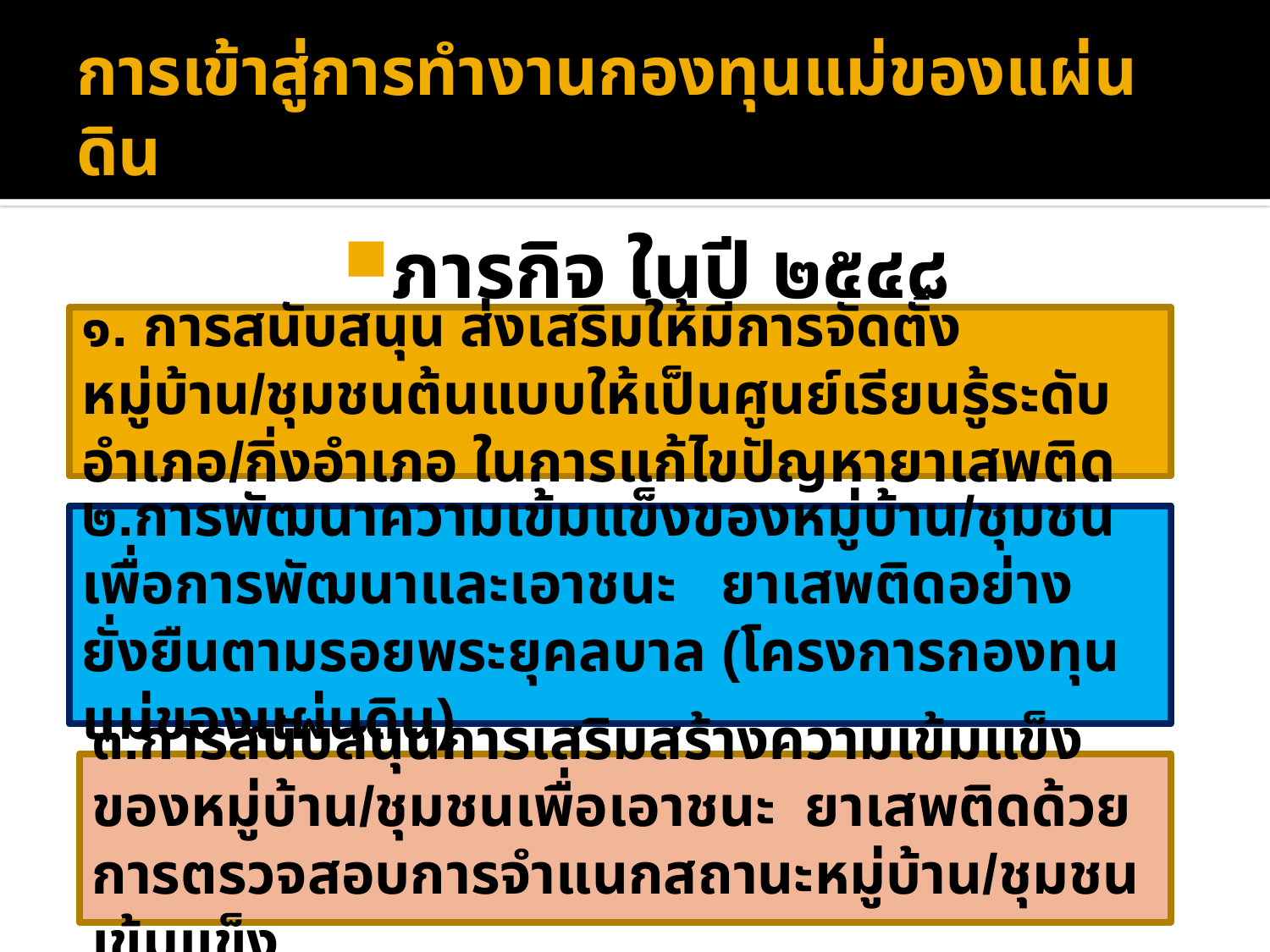

# การเข้าสู่การทำงานกองทุนแม่ของแผ่นดิน
ภารกิจ ในปี ๒๕๔๘

๑. การสนับสนุน ส่งเสริมให้มีการจัดตั้งหมู่บ้าน/ชุมชนต้นแบบให้เป็นศูนย์เรียนรู้ระดับอำเภอ/กิ่งอำเภอ ในการแก้ไขปัญหายาเสพติด
๒.การพัฒนาความเข้มแข็งของหมู่บ้าน/ชุมชน เพื่อการพัฒนาและเอาชนะ   ยาเสพติดอย่างยั่งยืนตามรอยพระยุคลบาล (โครงการกองทุนแม่ของแผ่นดิน)
๓.การสนับสนุนการเสริมสร้างความเข้มแข็งของหมู่บ้าน/ชุมชนเพื่อเอาชนะ  ยาเสพติดด้วยการตรวจสอบการจำแนกสถานะหมู่บ้าน/ชุมชนเข้มแข็ง